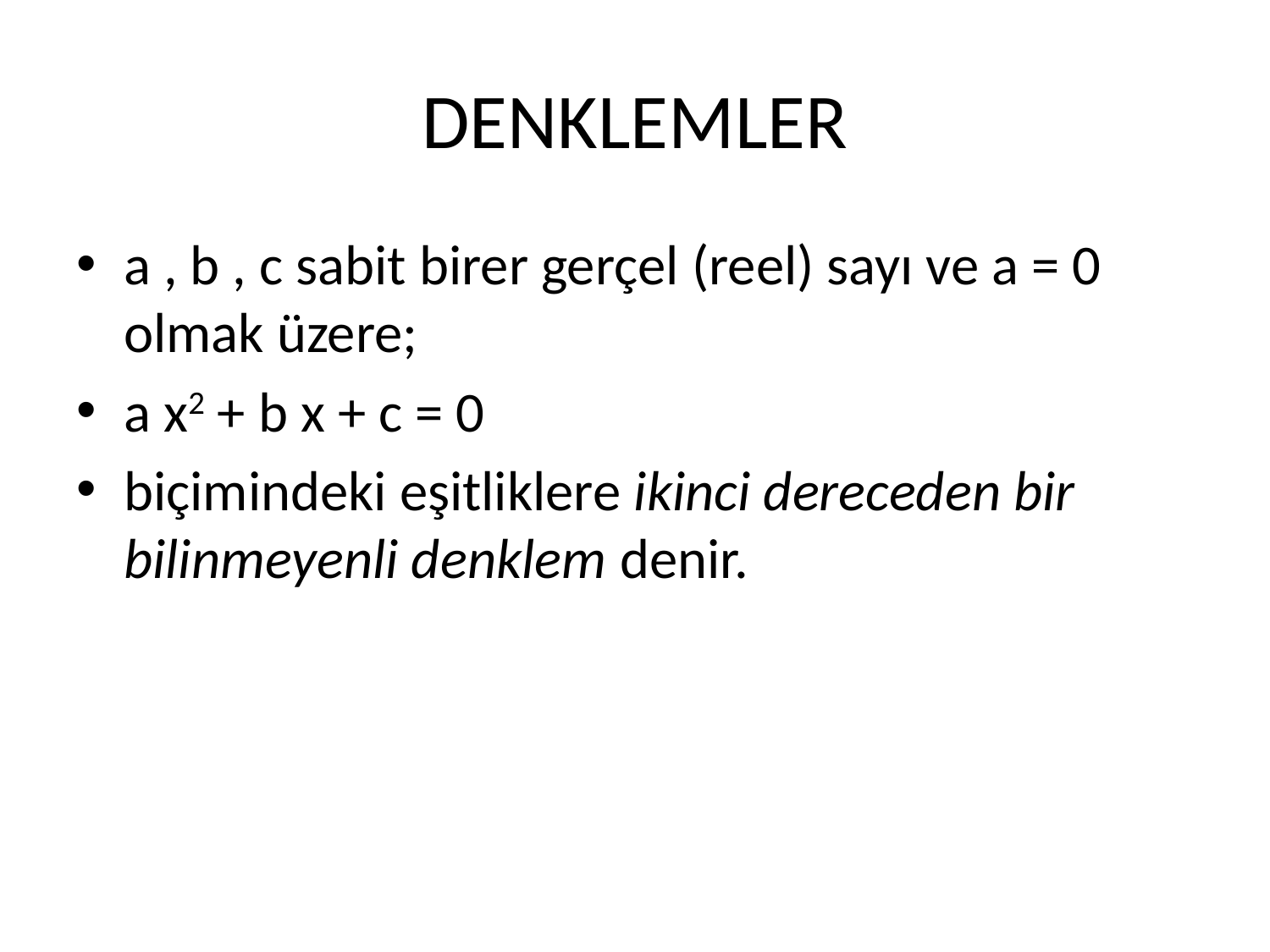

# DENKLEMLER
a , b , c sabit birer gerçel (reel) sayı ve a = 0 olmak üzere;
a x2 + b x + c = 0
biçimindeki eşitliklere ikinci dereceden bir bilinmeyenli denklem denir.